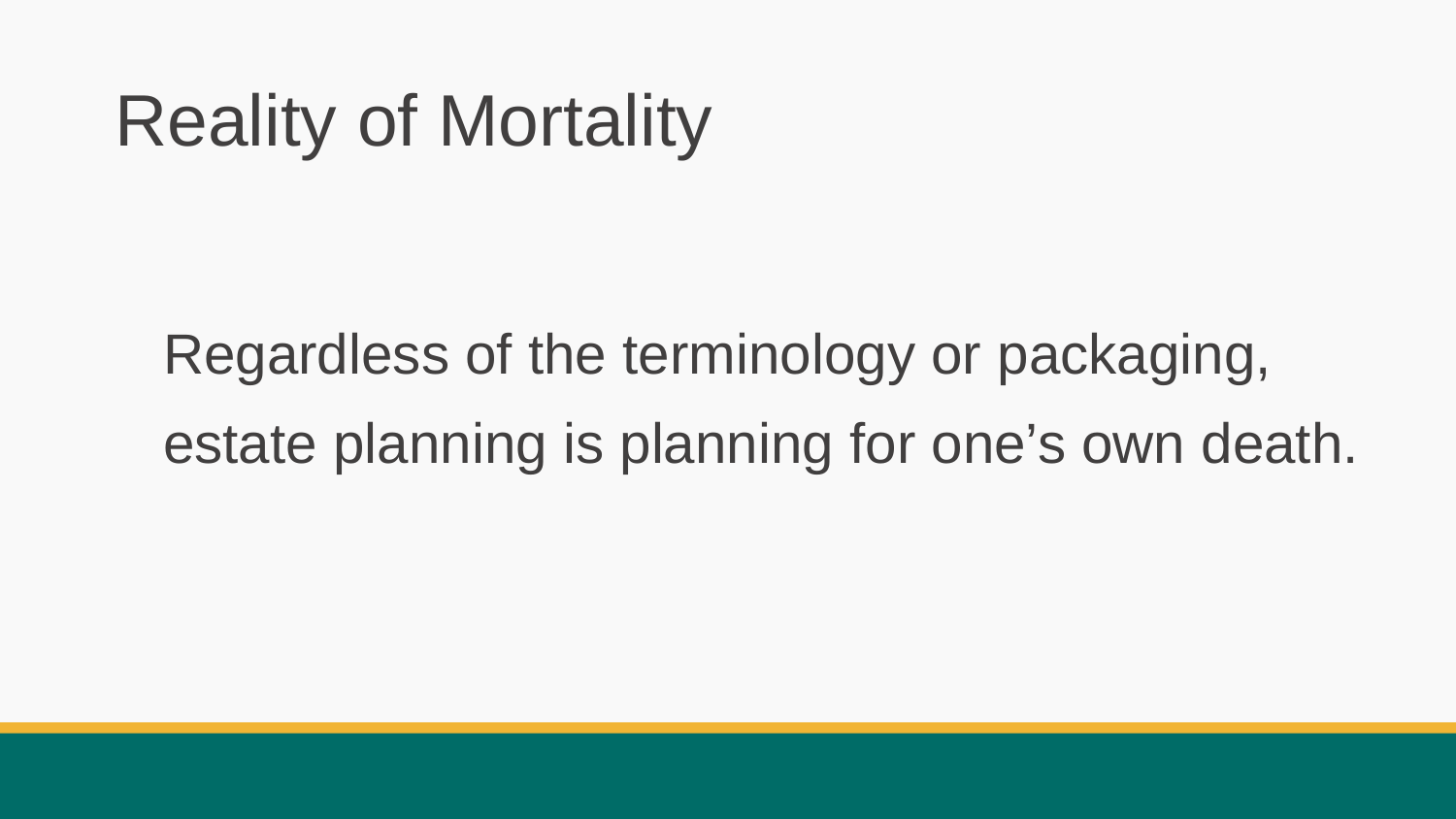

# Reality of Mortality

	Regardless of the terminology or packaging,
 	estate planning is planning for one’s own death.